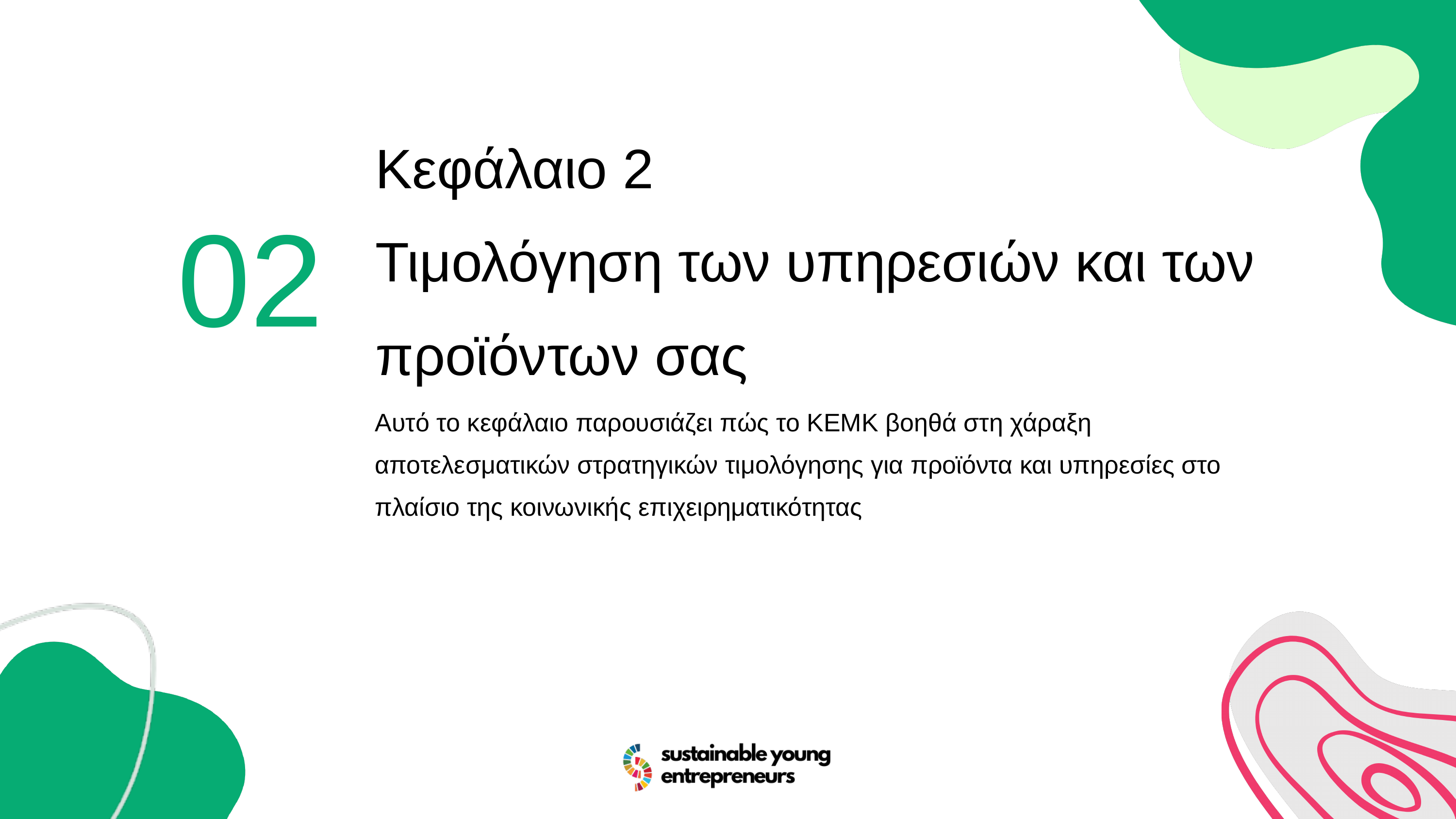

Κεφάλαιο 2
Τιμολόγηση των υπηρεσιών και των προϊόντων σας
02

Αυτό το κεφάλαιο παρουσιάζει πώς το ΚΕΜΚ βοηθά στη χάραξη αποτελεσματικών στρατηγικών τιμολόγησης για προϊόντα και υπηρεσίες στο πλαίσιο της κοινωνικής επιχειρηματικότητας